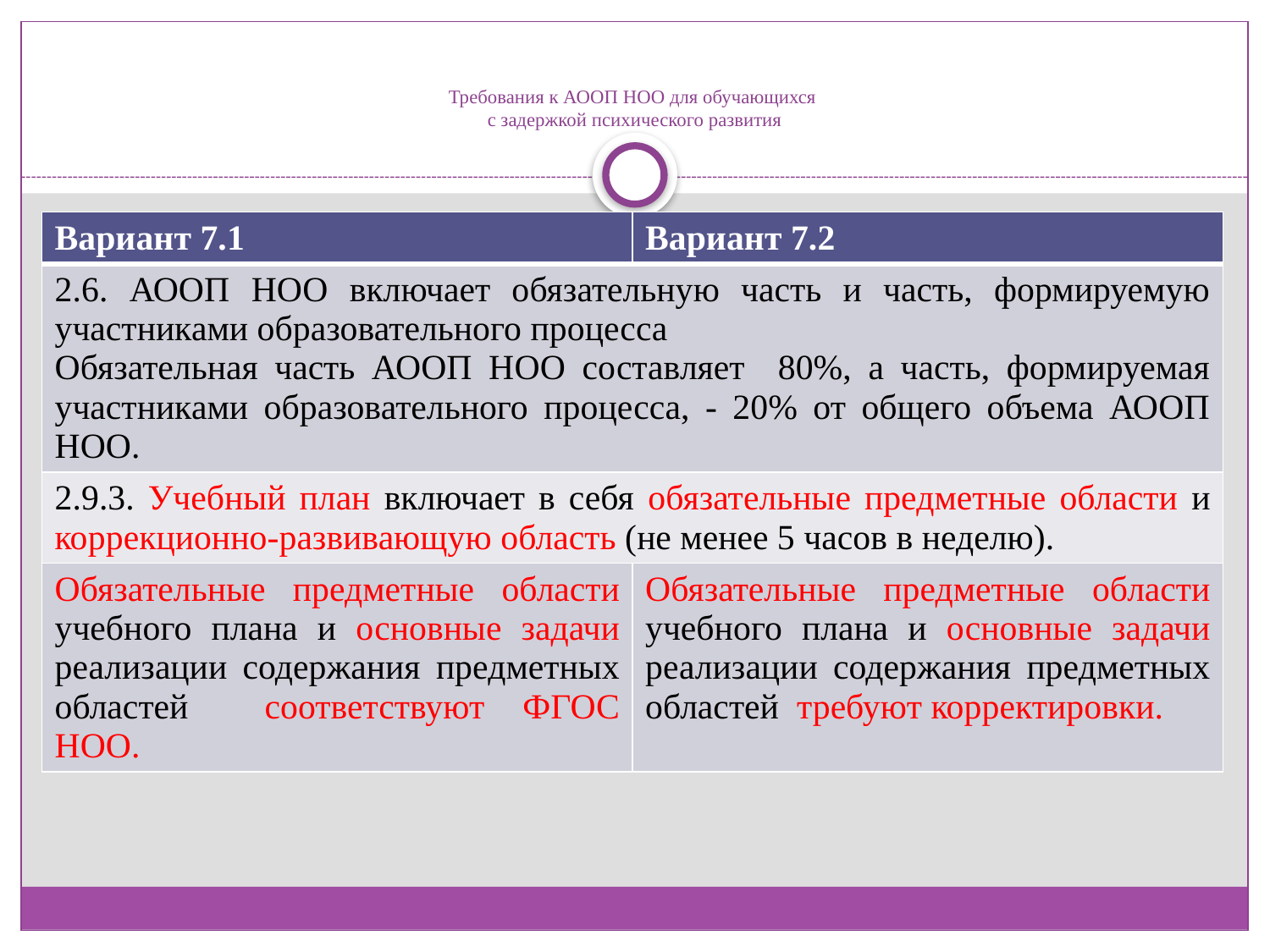

# Требования к АООП НОО для обучающихся с задержкой психического развития
| Вариант 7.1 | Вариант 7.2 |
| --- | --- |
| 2.6. АООП НОО включает обязательную часть и часть, формируемую участниками образовательного процесса Обязательная часть АООП НОО составляет 80%, а часть, формируемая участниками образовательного процесса, - 20% от общего объема АООП НОО. |  |
| 2.9.3. Учебный план включает в себя обязательные предметные области и коррекционно-развивающую область (не менее 5 часов в неделю). |  |
| Обязательные предметные области учебного плана и основные задачи реализации содержания предметных областей соответствуют ФГОС НОО. | Обязательные предметные области учебного плана и основные задачи реализации содержания предметных областей требуют корректировки. |